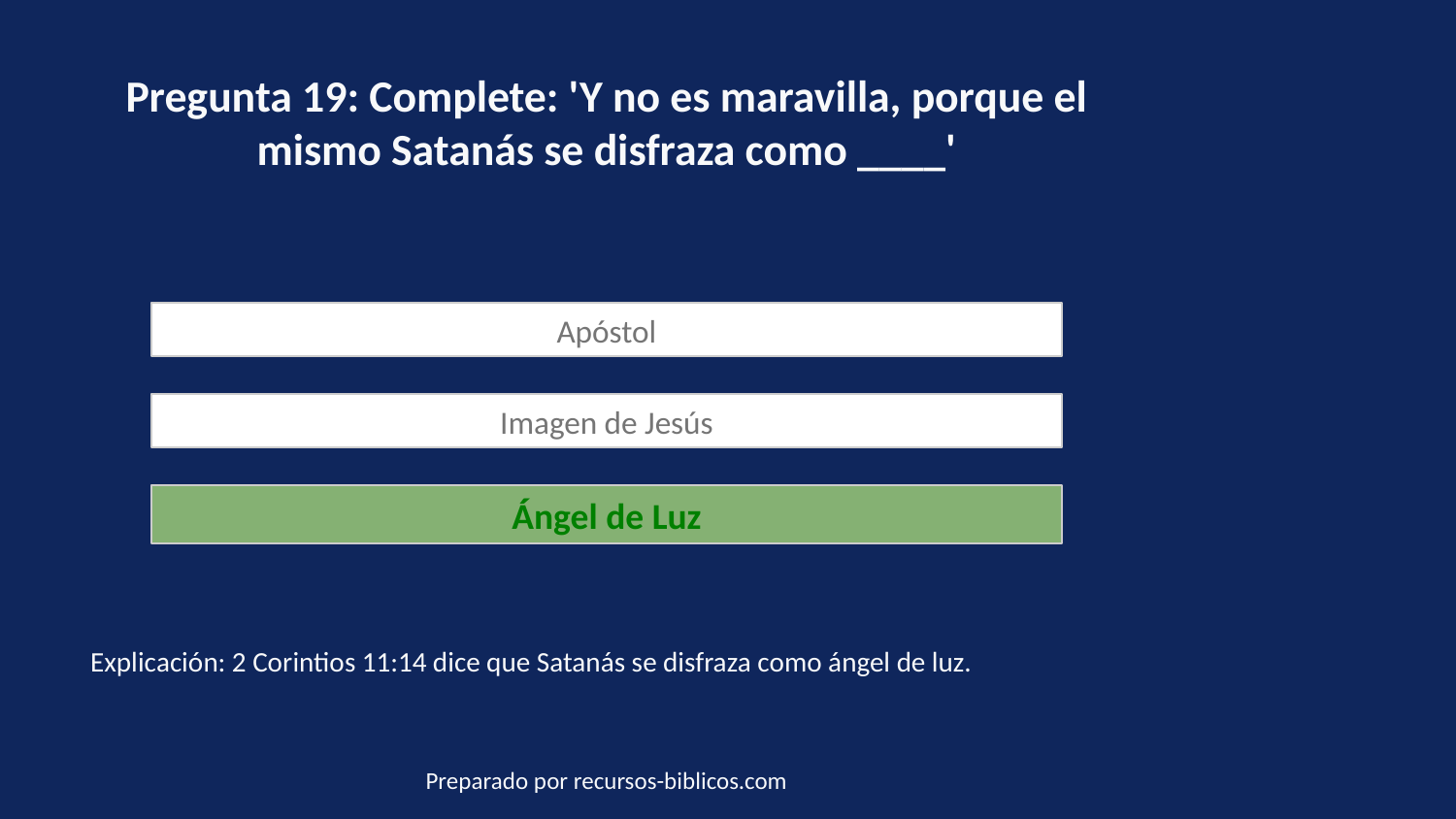

Pregunta 19: Complete: 'Y no es maravilla, porque el mismo Satanás se disfraza como ____'
Apóstol
Imagen de Jesús
Ángel de Luz
Explicación: 2 Corintios 11:14 dice que Satanás se disfraza como ángel de luz.
Preparado por recursos-biblicos.com